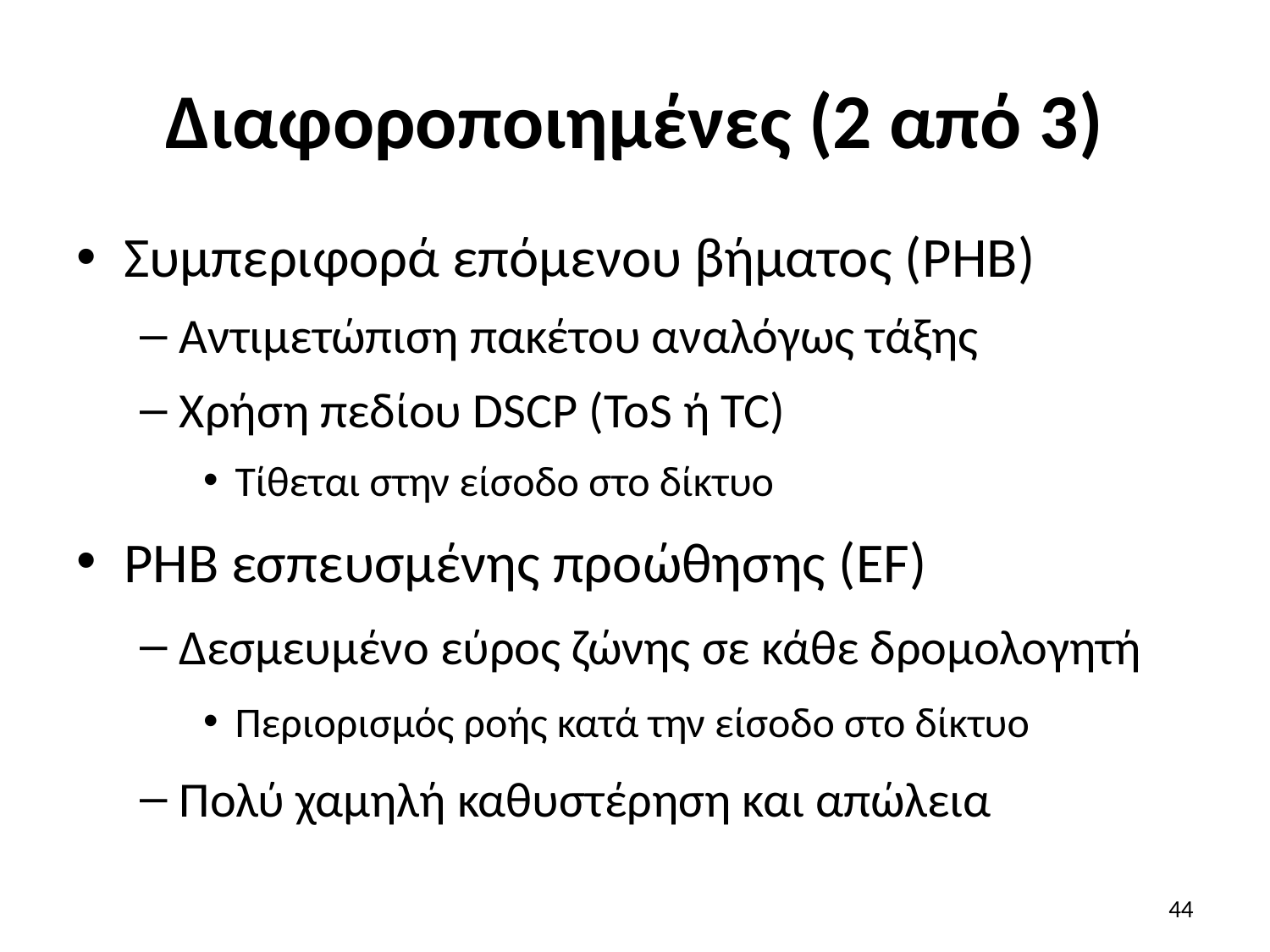

# Διαφοροποιημένες (2 από 3)
Συμπεριφορά επόμενου βήματος (PHB)
Αντιμετώπιση πακέτου αναλόγως τάξης
Χρήση πεδίου DSCP (ToS ή TC)
Τίθεται στην είσοδο στο δίκτυο
PHB εσπευσμένης προώθησης (EF)
Δεσμευμένο εύρος ζώνης σε κάθε δρομολογητή
Περιορισμός ροής κατά την είσοδο στο δίκτυο
Πολύ χαμηλή καθυστέρηση και απώλεια

44